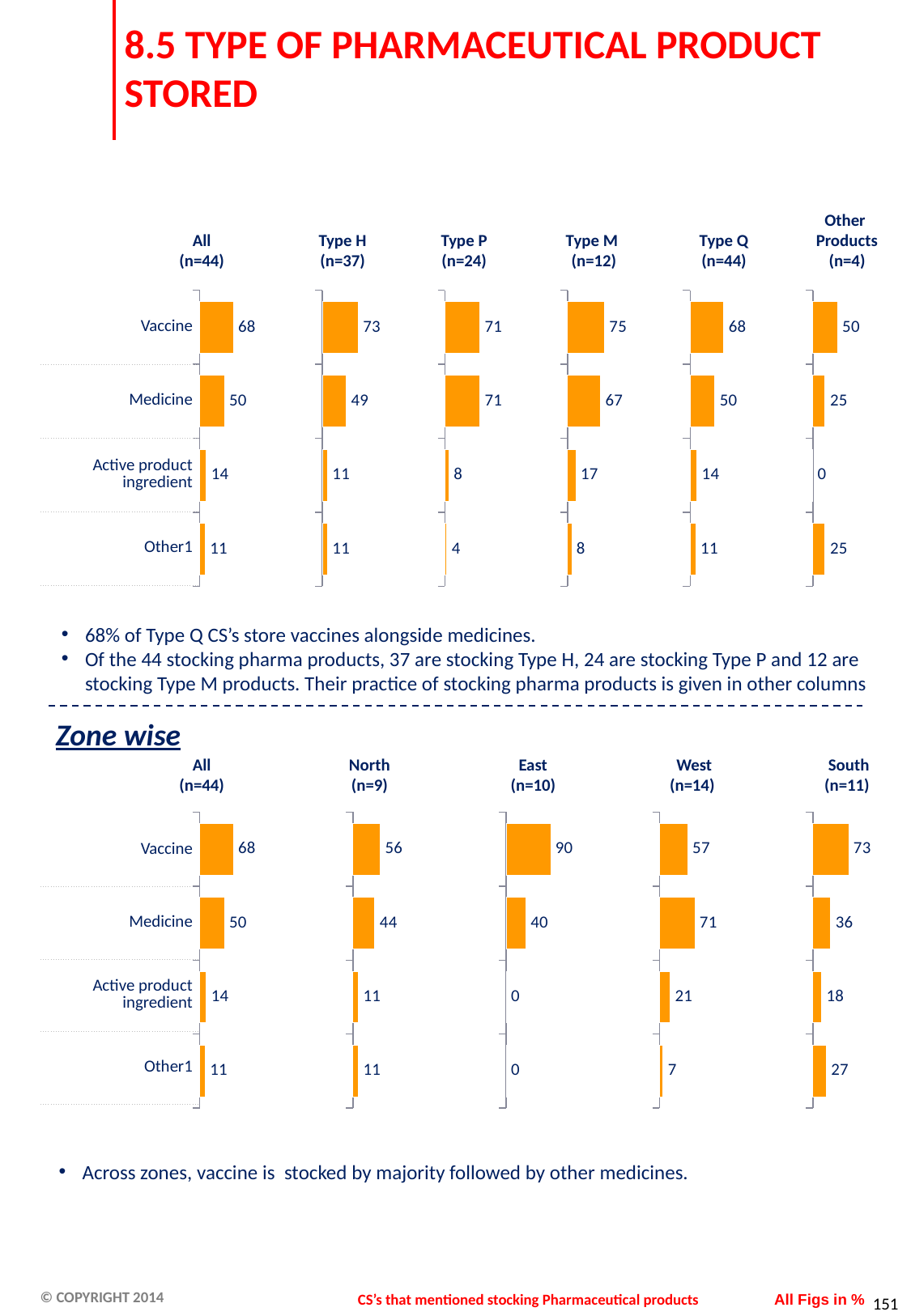

# 8.5 TYPE OF PHARMACEUTICAL PRODUCT STORED
Other
Products
(n=4)
All
(n=44)
Type H
(n=37)
Type P
(n=24)
Type M
(n=12)
Type Q
(n=44)

### Chart

| Category | Rank 1 |
|---|---|
| Vaccine | 68.17999999999998 |
| Medicine | 50.0 |
| Active product ingredient | 13.64 |
|  Other | 11.360000000000024 |

### Chart

| Category | Rank 1 |
|---|---|
| Vaccine | 72.97 |
| Medicine | 48.65 |
| Active product ingredient | 10.81 |
|  Other | 10.81 |

### Chart

| Category | Rank 1 |
|---|---|
| Vaccine | 70.83 |
| Medicine | 70.83 |
| Active product ingredient | 8.33 |
|  Other | 4.17 |

### Chart

| Category | Rank 1 |
|---|---|
| Vaccine | 75.0 |
| Medicine | 66.66999999999999 |
| Active product ingredient | 16.670000000000005 |
|  Other | 8.33 |

### Chart

| Category | Rank 1 |
|---|---|
| Vaccine | 68.17999999999998 |
| Medicine | 50.0 |
| Active product ingredient | 13.64 |
|  Other | 11.360000000000024 |

### Chart

| Category | Rank 1 |
|---|---|
| Vaccine | 50.0 |
| Medicine | 25.0 |
| Active product ingredient | 0.0 |
|  Other | 25.0 |
| Vaccine |
| --- |
| Medicine |
| Active product ingredient |
| Other1 |
68% of Type Q CS’s store vaccines alongside medicines.
Of the 44 stocking pharma products, 37 are stocking Type H, 24 are stocking Type P and 12 are stocking Type M products. Their practice of stocking pharma products is given in other columns
Zone wise
All
(n=44)
North
(n=9)
East
(n=10)
 West
(n=14)
 South
(n=11)

### Chart

| Category | Rank 1 |
|---|---|
| Vaccine | 68.17999999999998 |
| Medicine | 50.0 |
| Active product ingredient | 13.64 |
|  Other | 11.360000000000024 |

### Chart

| Category | Rank 1 |
|---|---|
|  Vaccine | 55.56 |
|  Medicine | 44.44 |
|  Active product ingredient | 11.11 |
|  Other1 | 11.11 |

### Chart

| Category | Rank 1 |
|---|---|
|  Vaccine | 90.0 |
|  Medicine | 40.0 |
|  Active product ingredient | 0.0 |
|  Other1 | 0.0 |

### Chart

| Category | Rank 1 |
|---|---|
|  Vaccine | 57.14 |
|  Medicine | 71.43 |
|  Active product ingredient | 21.43 |
|  Other1 | 7.14 |

### Chart

| Category | Rank 1 |
|---|---|
|  Vaccine | 72.73 |
|  Medicine | 36.36 |
|  Active product ingredient | 18.18 |
|  Other1 | 27.27 |
| Vaccine |
| --- |
| Medicine |
| Active product ingredient |
| Other1 |
Across zones, vaccine is  stocked by majority followed by other medicines.
CS’s that mentioned stocking Pharmaceutical products
All Figs in %